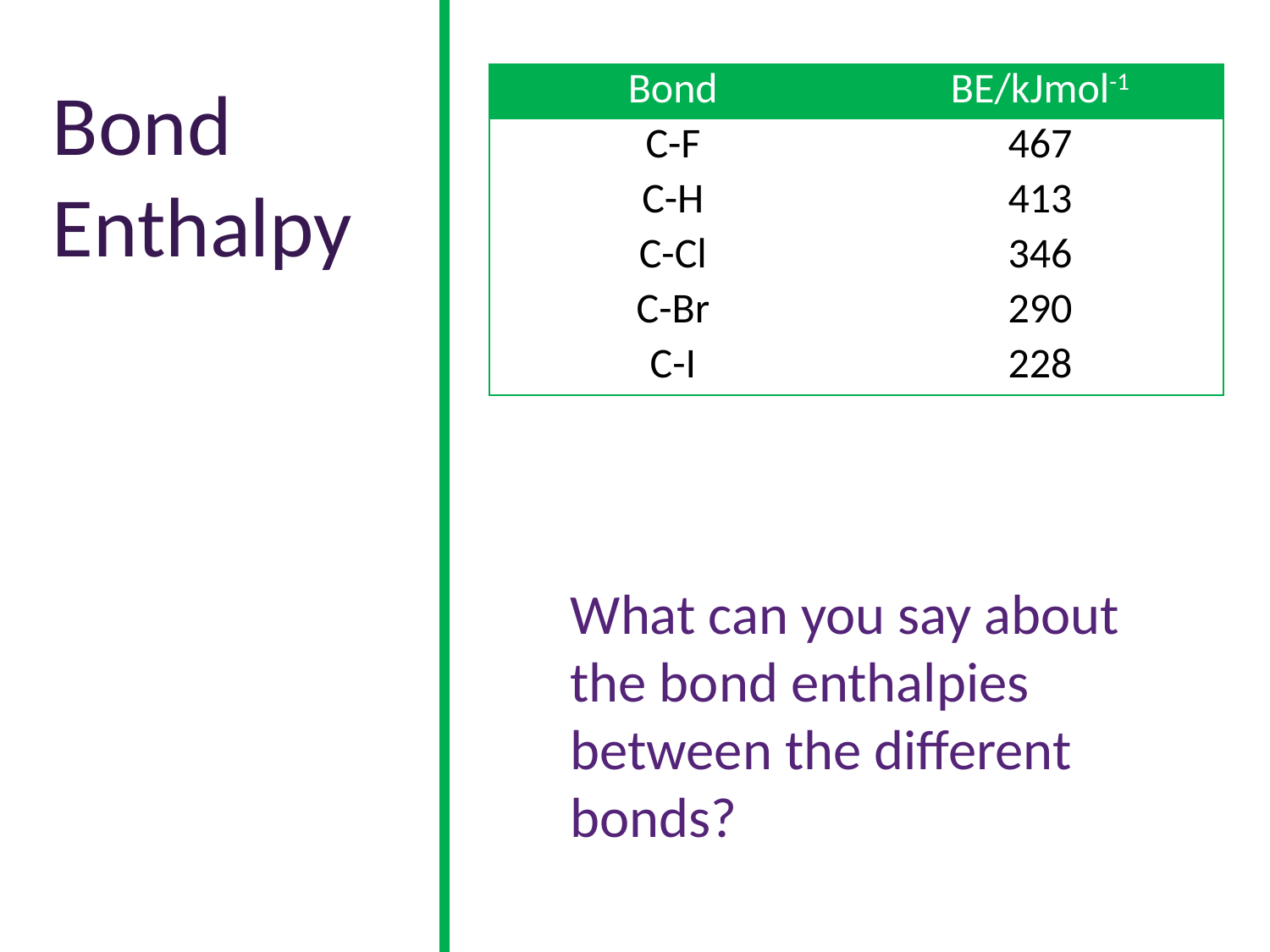

| Bond | BE/kJmol-1 |
| --- | --- |
| C-F | 467 |
| C-H | 413 |
| C-Cl | 346 |
| C-Br | 290 |
| C-I | 228 |
# Bond Enthalpy
What can you say about the bond enthalpies between the different bonds?